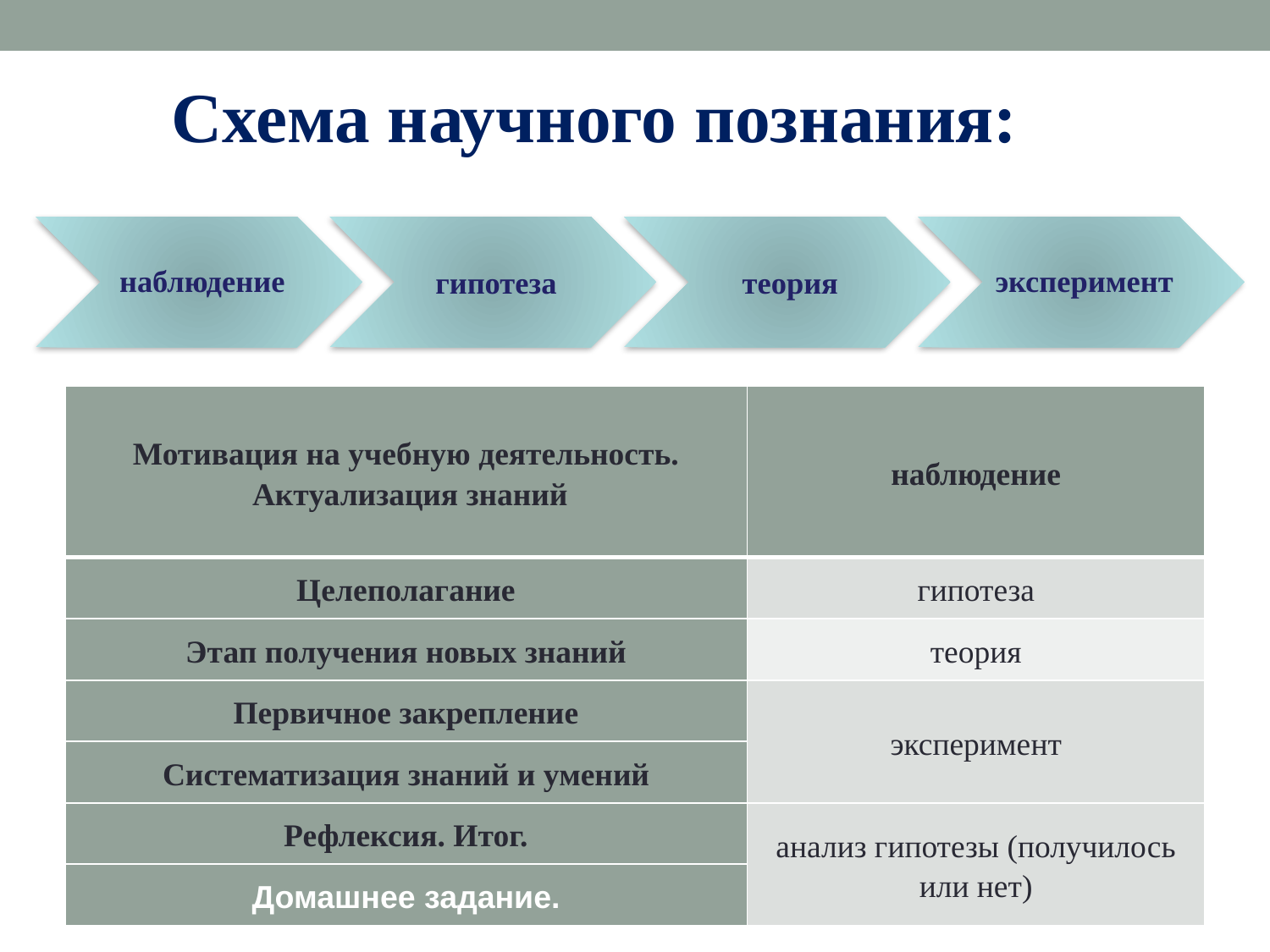

наблюдение
гипотеза
теория
эксперимент
Схема научного познания:
| Мотивация на учебную деятельность. Актуализация знаний | наблюдение |
| --- | --- |
| Целеполагание | гипотеза |
| Этап получения новых знаний | теория |
| Первичное закрепление | эксперимент |
| Систематизация знаний и умений |  |
| Рефлексия. Итог. | анализ гипотезы (получилось или нет) |
| Домашнее задание. |  |